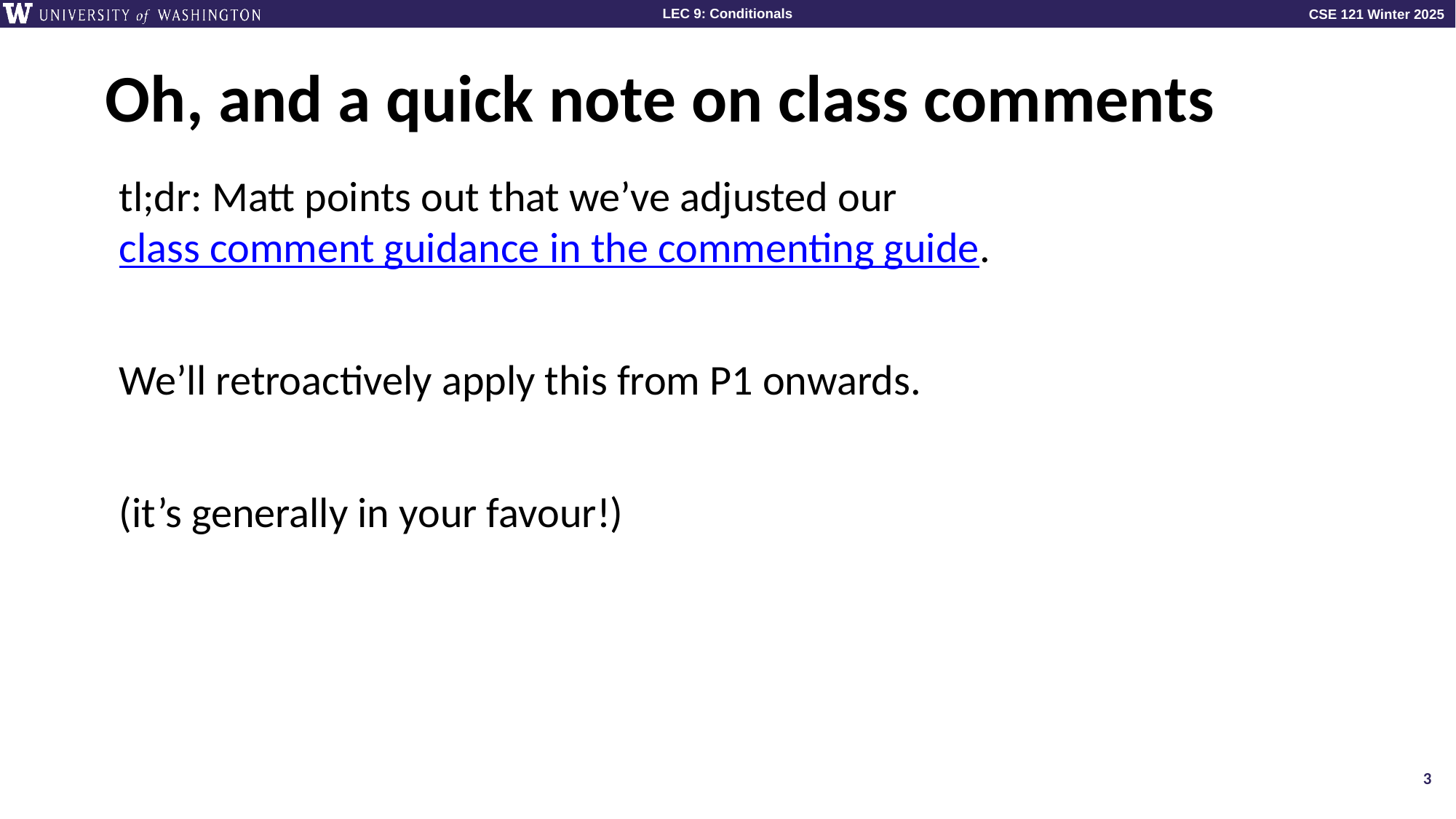

# Oh, and a quick note on class comments
tl;dr: Matt points out that we’ve adjusted our
class comment guidance in the commenting guide.

We’ll retroactively apply this from P1 onwards.

(it’s generally in your favour!)
3